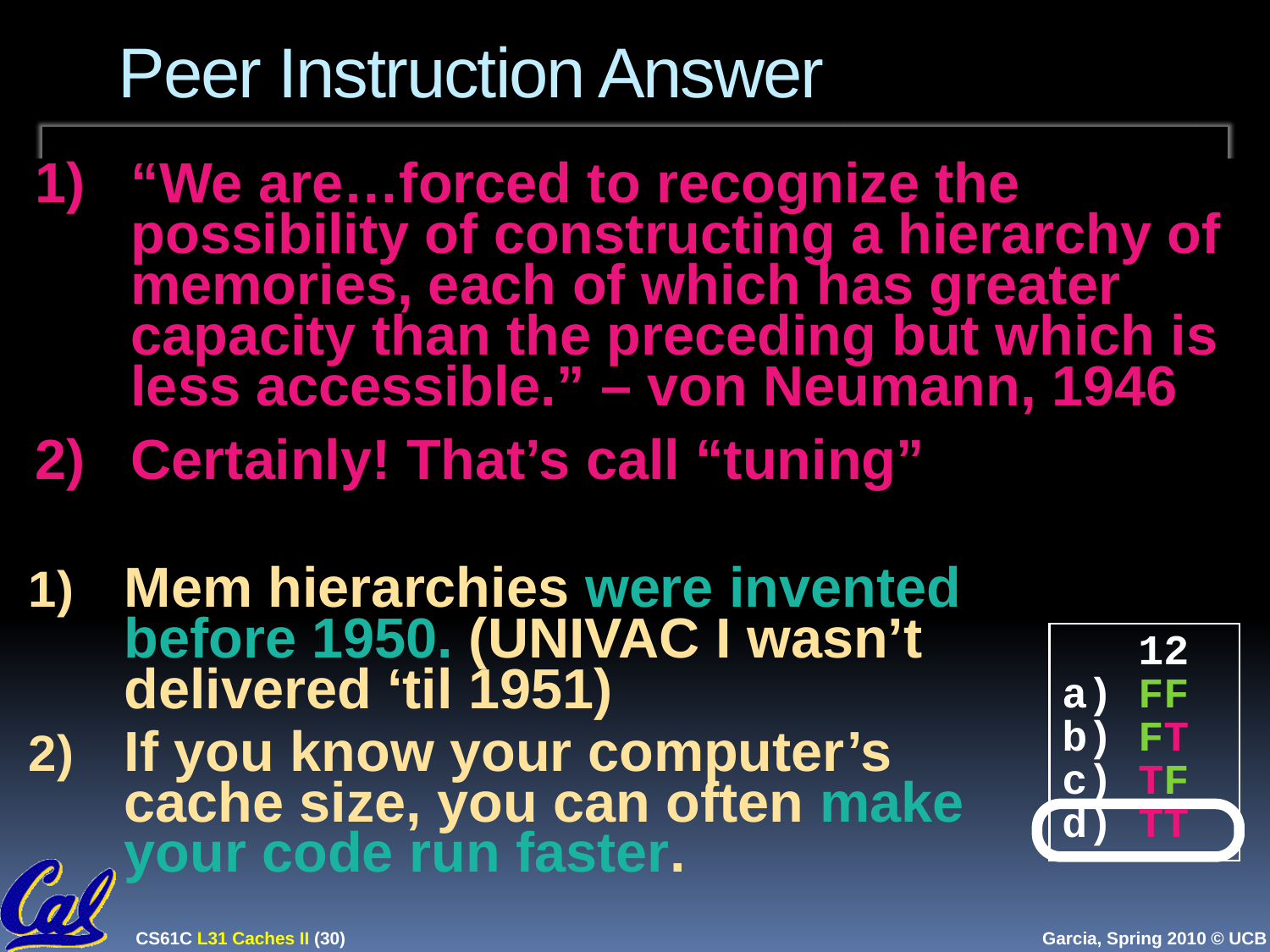

# Peer Instruction Answer
“We are…forced to recognize the possibility of constructing a hierarchy of memories, each of which has greater capacity than the preceding but which is less accessible.” – von Neumann, 1946
Certainly! That’s call “tuning”
Mem hierarchies were invented before 1950. (UNIVAC I wasn’t delivered ‘til 1951)
If you know your computer’s cache size, you can often make your code run faster.
   12
a) FF
b) FT
c) TF
d) TT